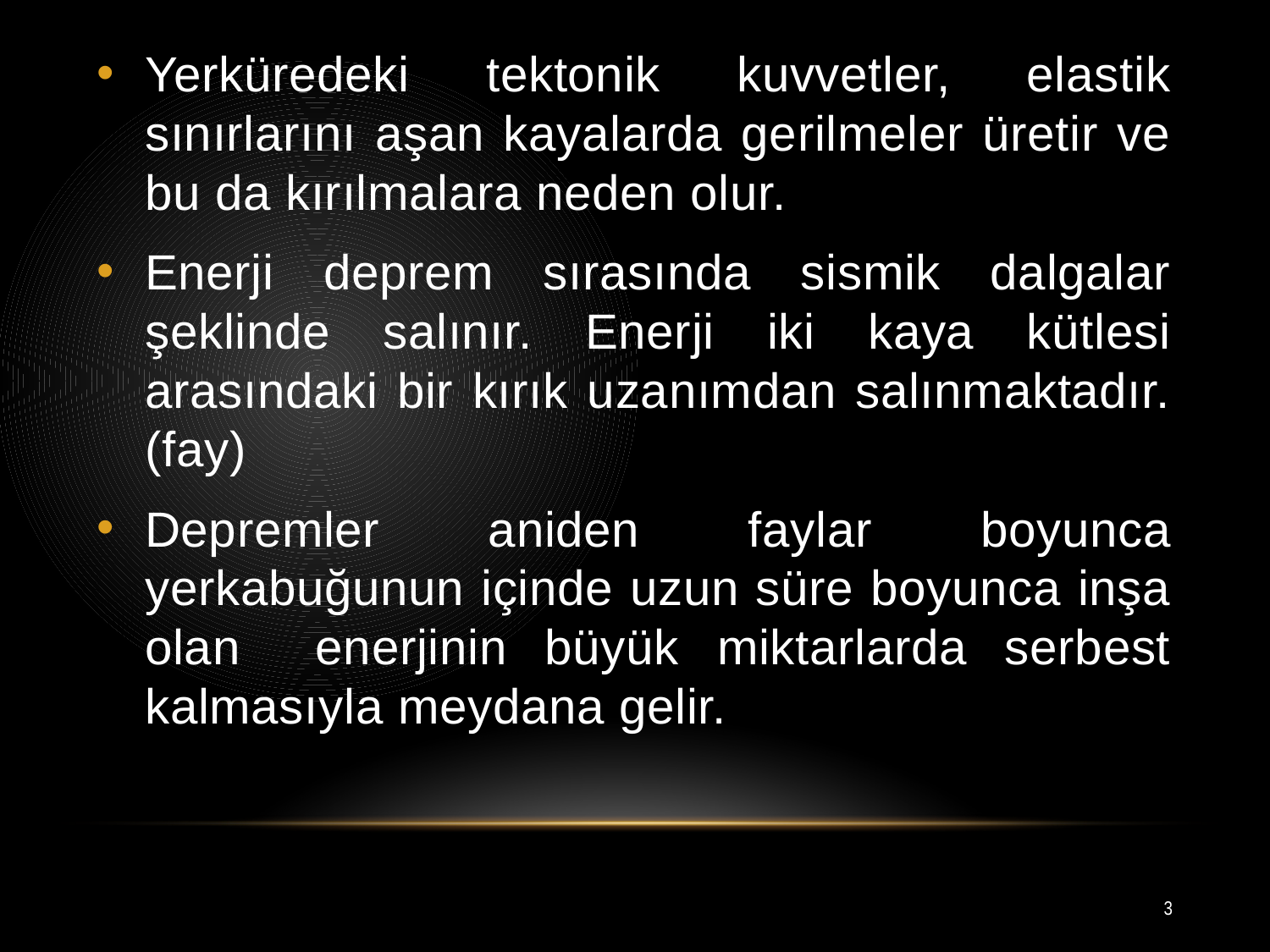

Yerküredeki tektonik kuvvetler, elastik sınırlarını aşan kayalarda gerilmeler üretir ve bu da kırılmalara neden olur.
Enerji deprem sırasında sismik dalgalar şeklinde salınır. Enerji iki kaya kütlesi arasındaki bir kırık uzanımdan salınmaktadır. (fay)
Depremler aniden faylar boyunca yerkabuğunun içinde uzun süre boyunca inşa olan  enerjinin büyük miktarlarda serbest kalmasıyla meydana gelir.
3